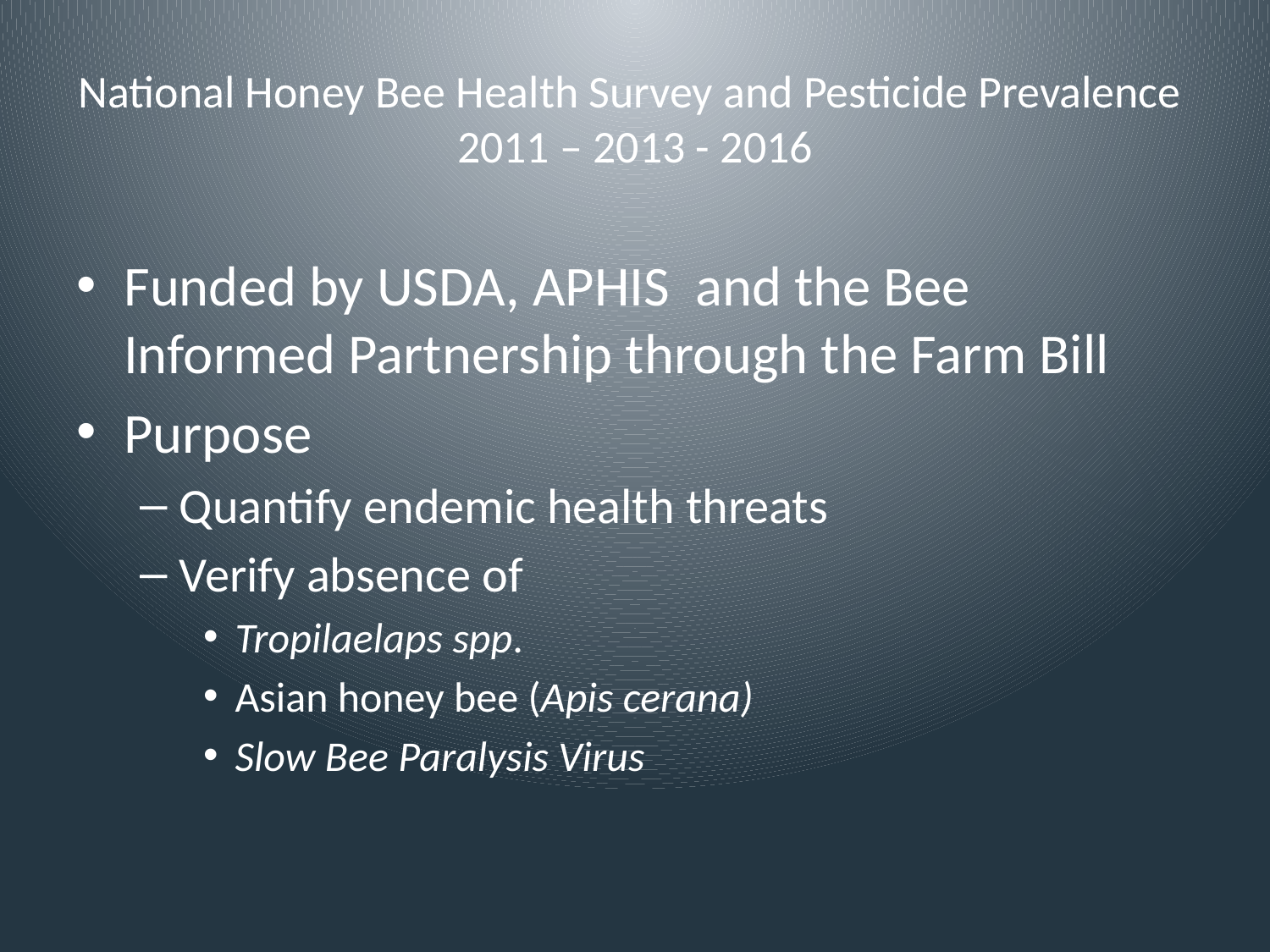

# National Honey Bee Health Survey and Pesticide Prevalence 2011 – 2013 - 2016
Funded by USDA, APHIS  and the Bee Informed Partnership through the Farm Bill
Purpose
Quantify endemic health threats
Verify absence of
Tropilaelaps spp.
Asian honey bee (Apis cerana)
Slow Bee Paralysis Virus